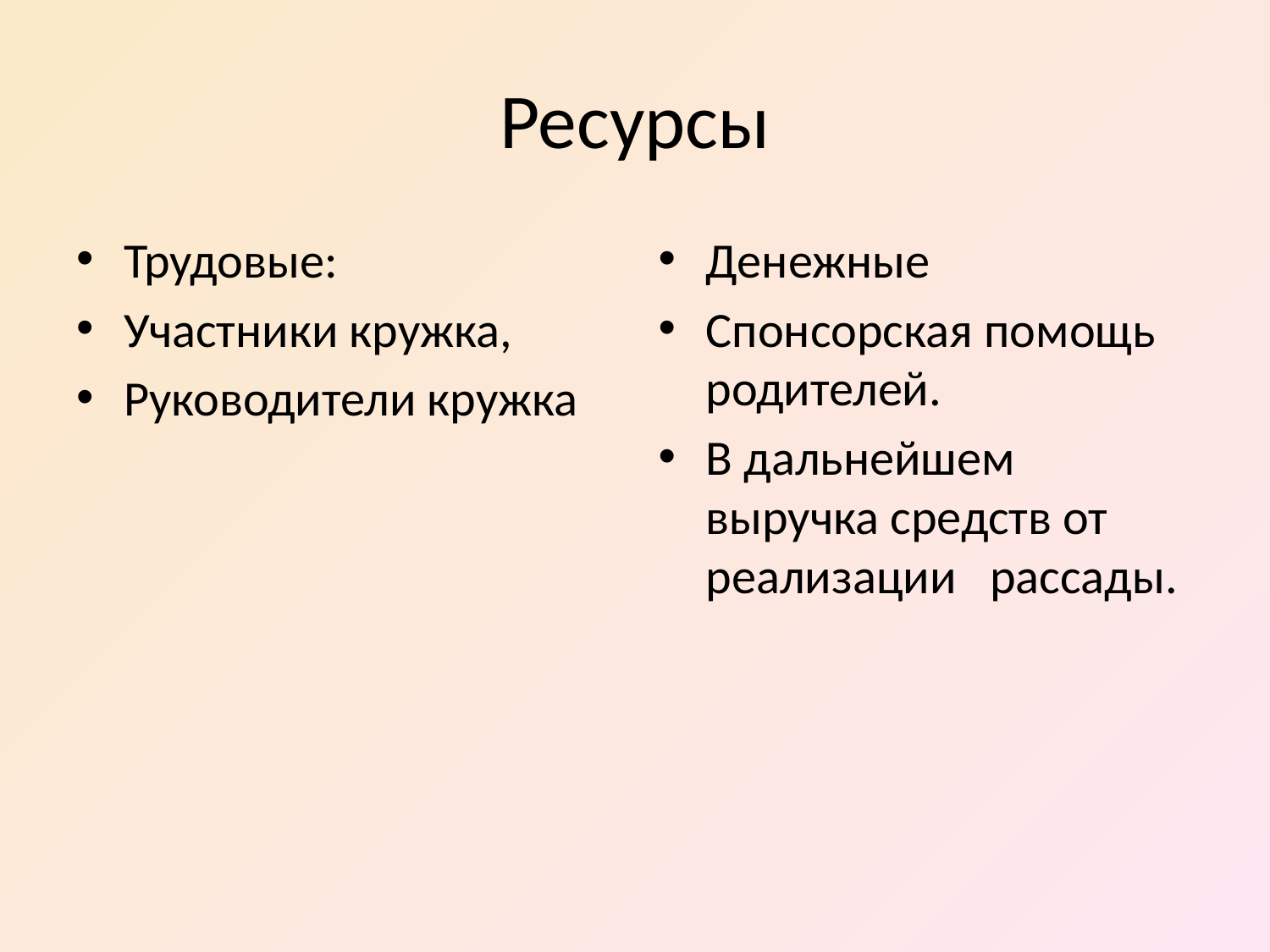

# Ресурсы
Трудовые:
Участники кружка,
Руководители кружка
Денежные
Спонсорская помощь родителей.
В дальнейшем  выручка средств от реализации   рассады.